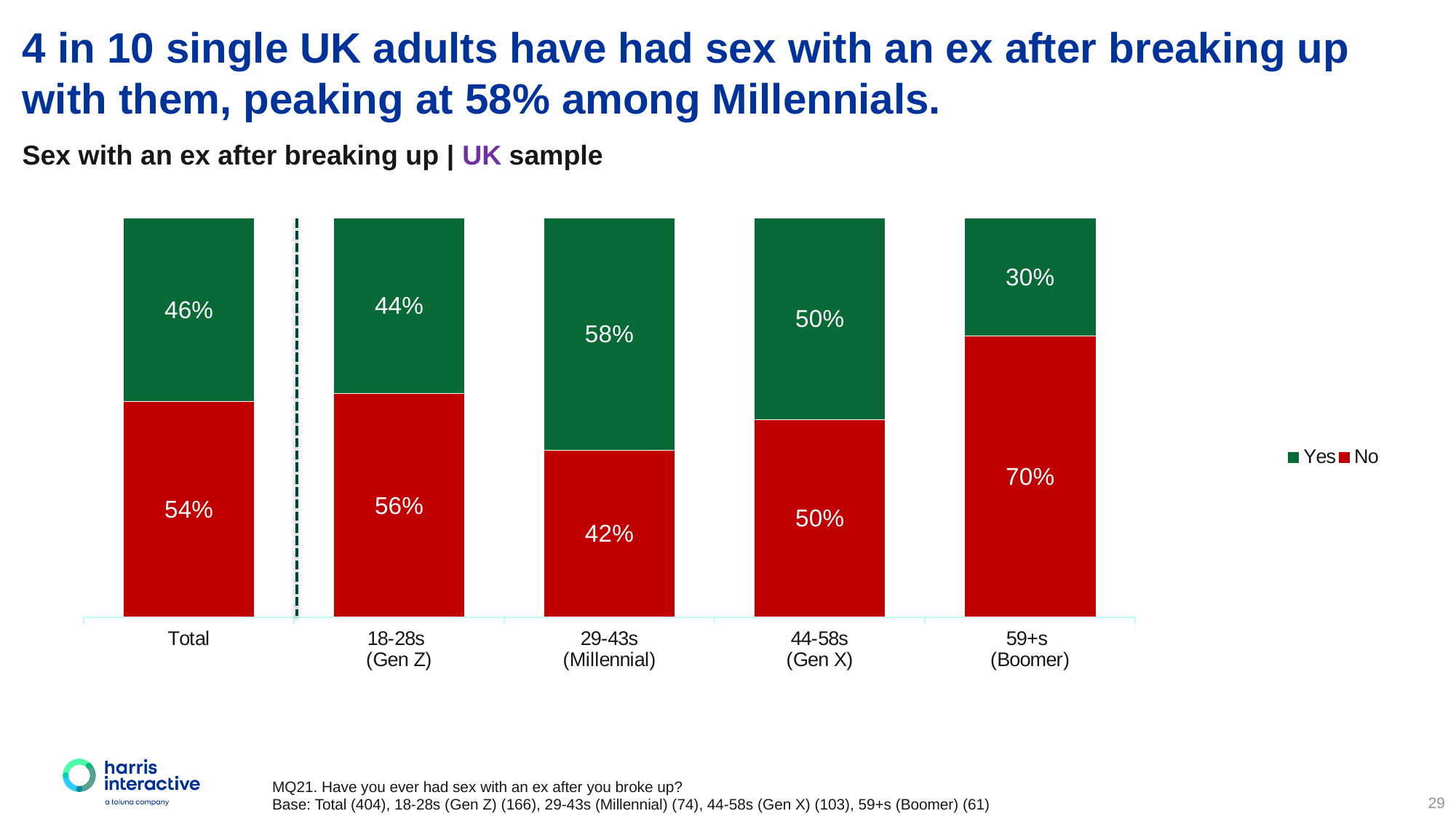

4 in 10 single UK adults have had sex with an ex after breaking up with them, peaking at 58% among Millennials.
Sex with an ex after breaking up | UK sample

### Chart

| Category | No | Yes |
|---|---|---|
| Total | 0.5396 | 0.4604 |
| 18-28s
(Gen Z) | 0.5602 | 0.43979999999999997 |
| 29-43s
(Millennial) | 0.4189 | 0.5811 |
| 44-58s
(Gen X) | 0.4951 | 0.5049 |
| 59+s
(Boomer) | 0.7049 | 0.29510000000000003 |
MQ21. Have you ever had sex with an ex after you broke up?
Base: Total (404), 18-28s (Gen Z) (166), 29-43s (Millennial) (74), 44-58s (Gen X) (103), 59+s (Boomer) (61)
29